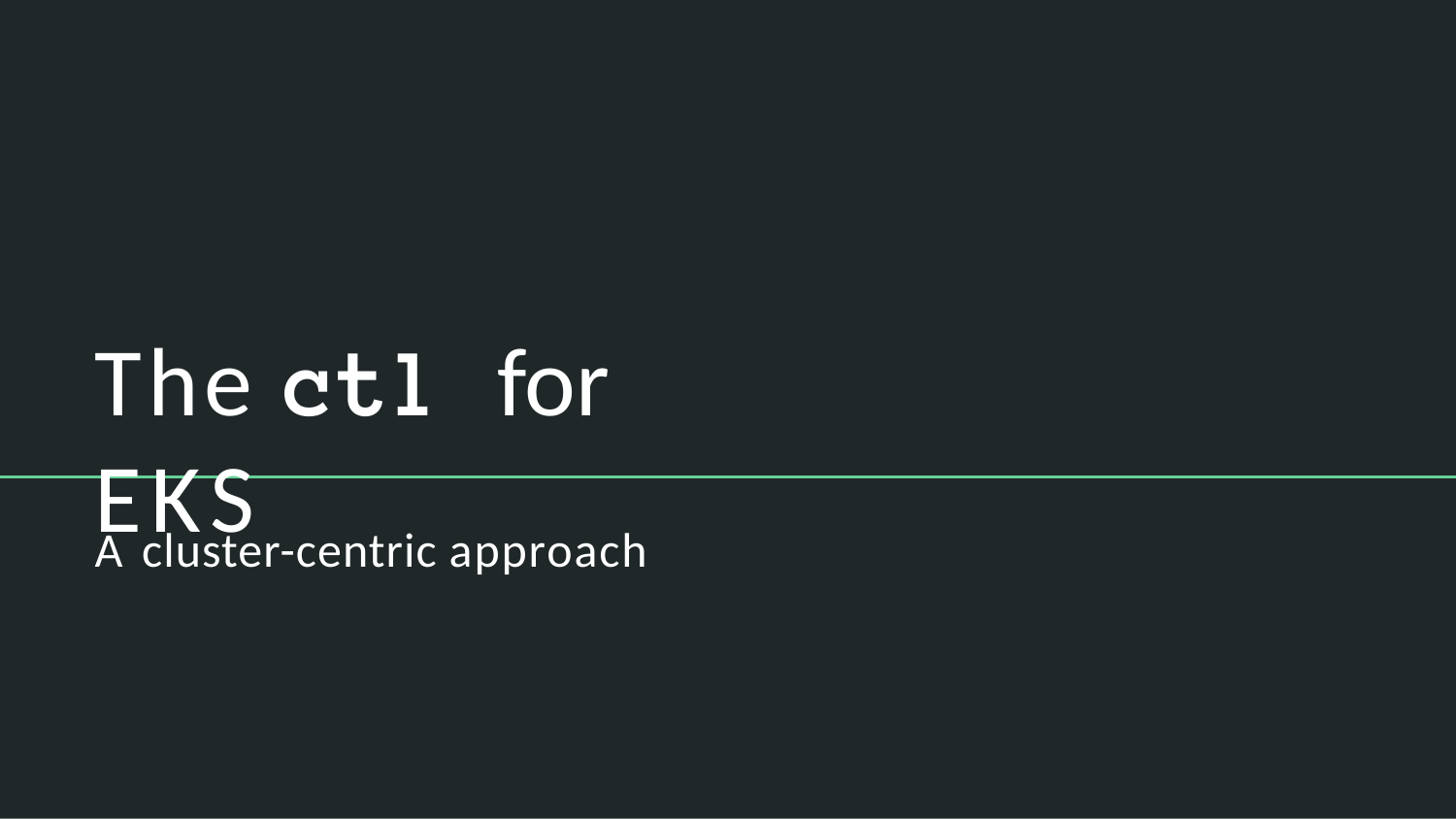

The ctl for EKS
A cluster-centric approach